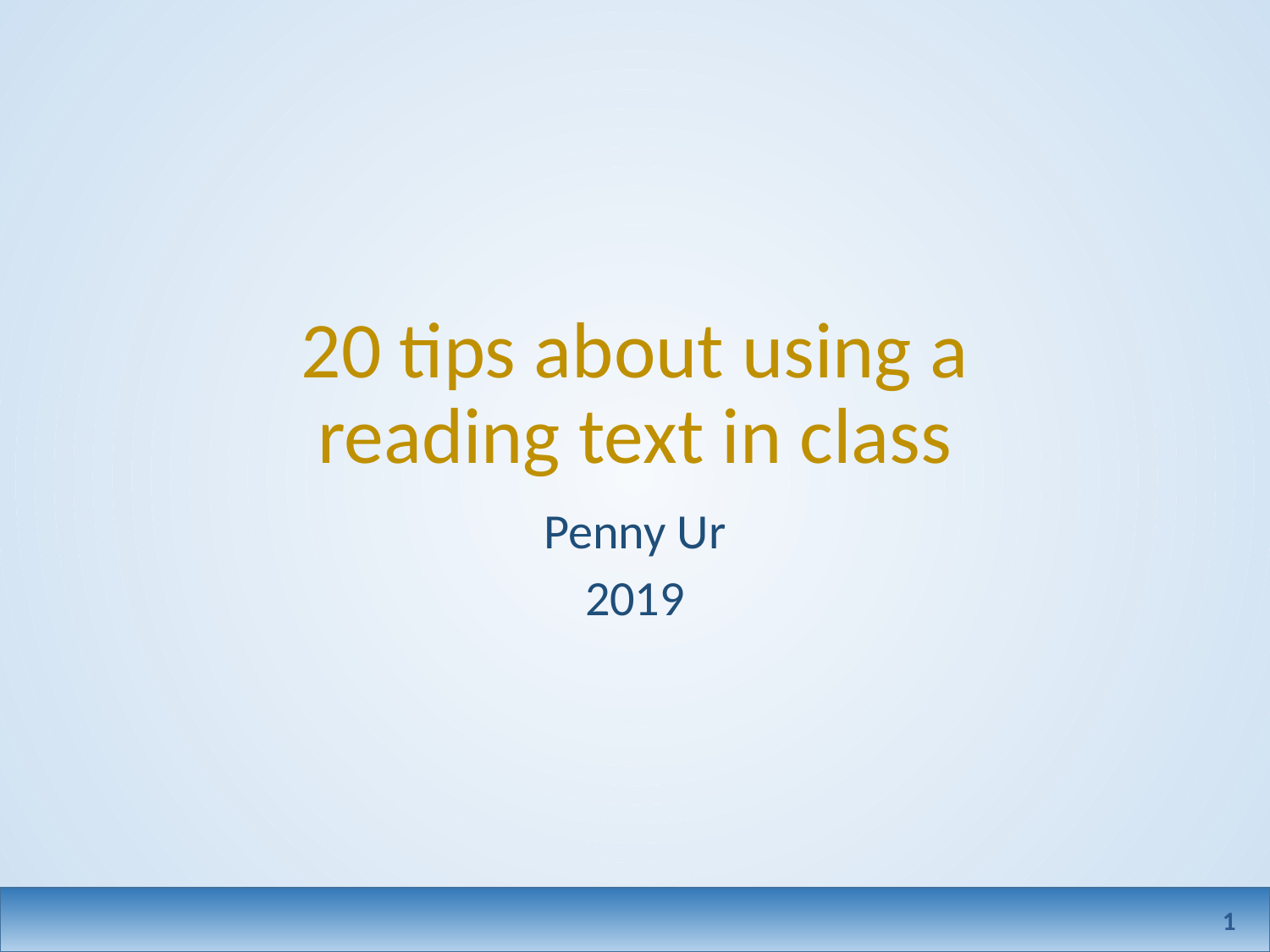

# 20 tips about using a reading text in class
Penny Ur
2019
1